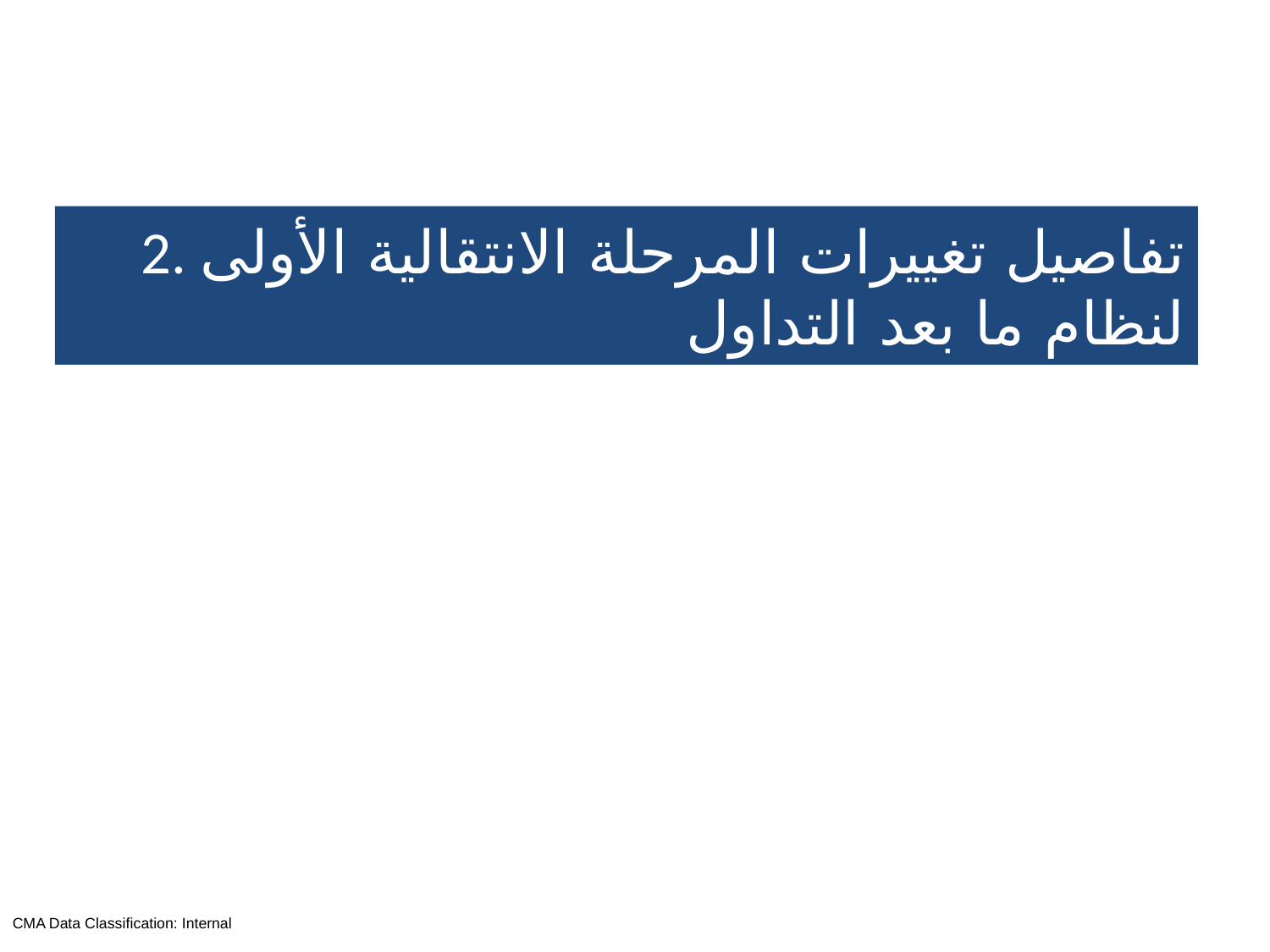

# 2. تفاصيل تغييرات المرحلة الانتقالية الأولى لنظام ما بعد التداول